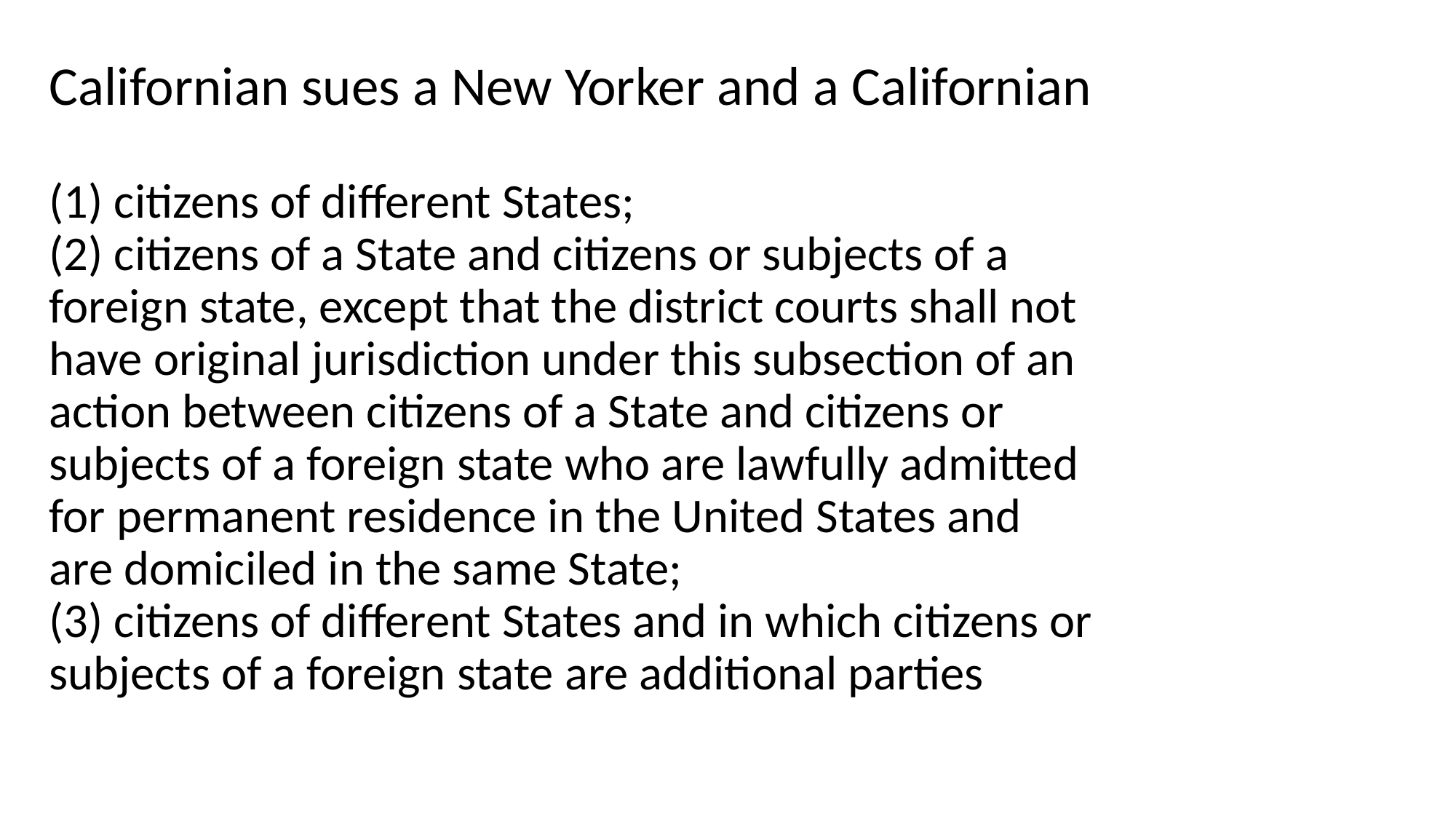

# Californian sues a New Yorker and a Californian (1) citizens of different States; (2) citizens of a State and citizens or subjects of a foreign state, except that the district courts shall not have original jurisdiction under this subsection of an action between citizens of a State and citizens or subjects of a foreign state who are lawfully admitted for permanent residence in the United States and are domiciled in the same State; (3) citizens of different States and in which citizens or subjects of a foreign state are additional parties